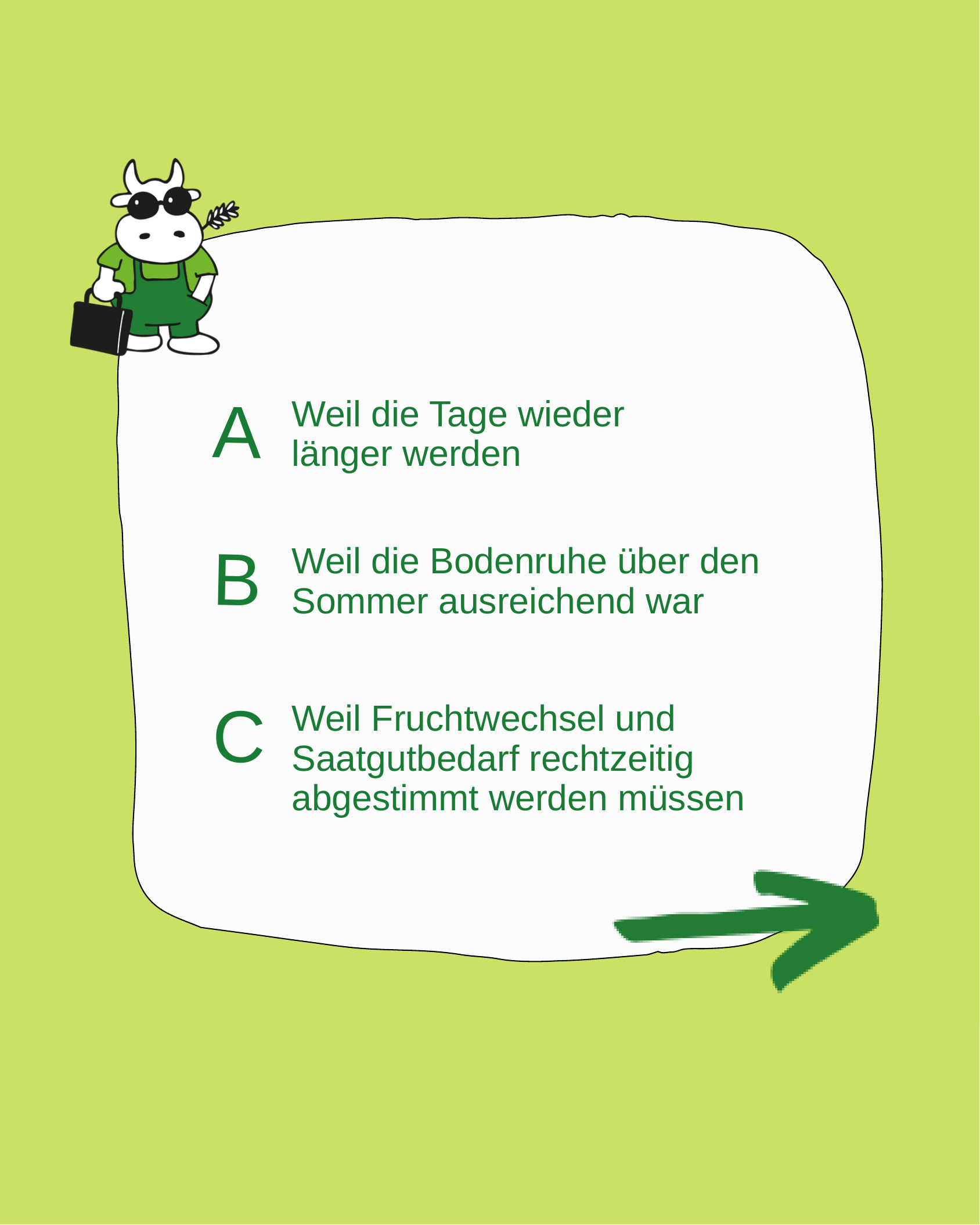

A
Weil die Tage wieder länger werden
B
Weil die Bodenruhe über den Sommer ausreichend war
C
Weil Fruchtwechsel und Saatgutbedarf rechtzeitig abgestimmt werden müssen